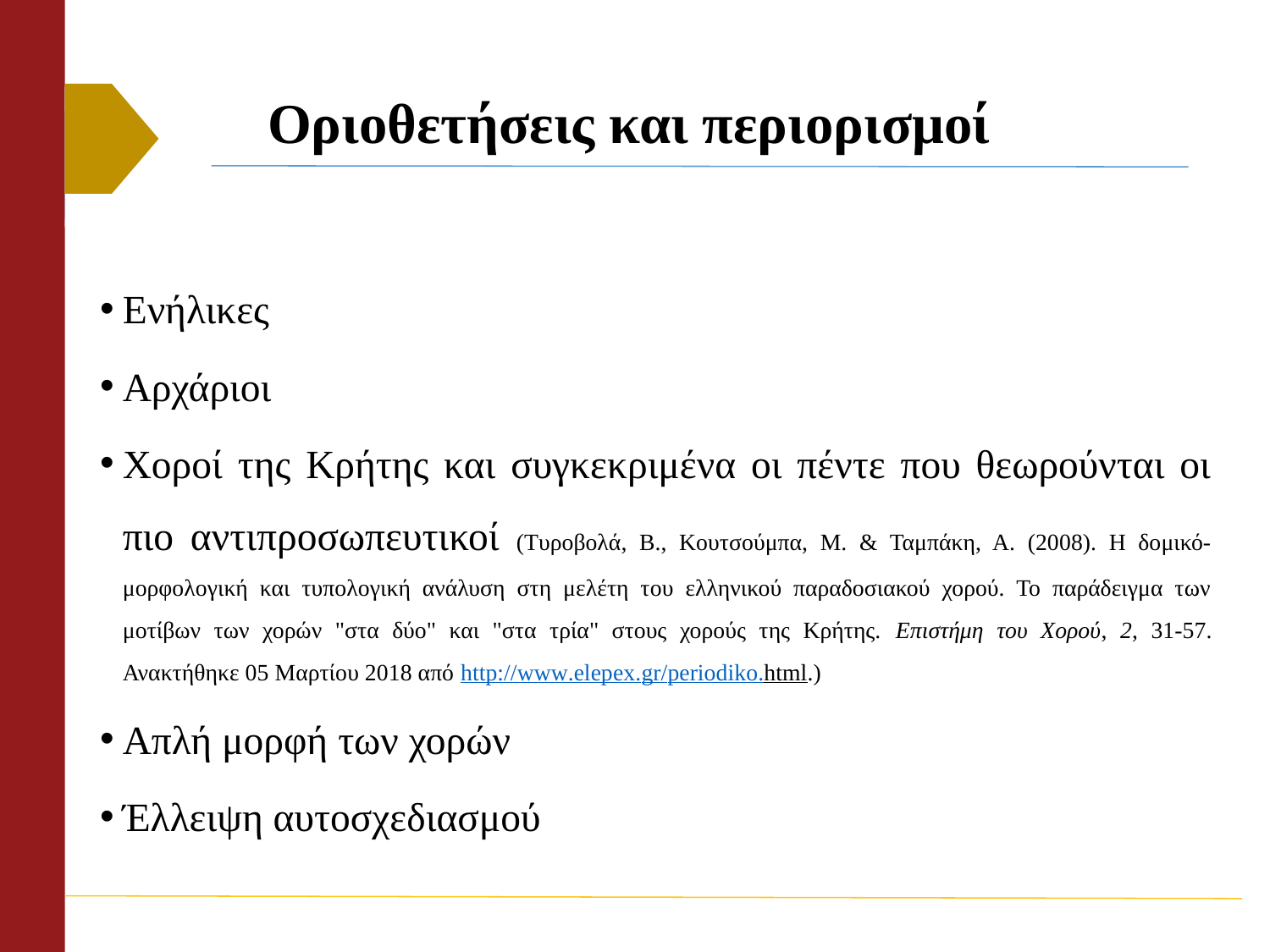

# Οριοθετήσεις και περιορισμοί
Ενήλικες
Αρχάριοι
Χοροί της Κρήτης και συγκεκριμένα οι πέντε που θεωρούνται οι πιο αντιπροσωπευτικοί (Τυροβολά, Β., Κουτσούμπα, Μ. & Ταμπάκη, Α. (2008). Η δομικό-μορφολογική και τυπολογική ανάλυση στη μελέτη του ελληνικού παραδοσιακού χορού. Το παράδειγμα των μοτίβων των χορών "στα δύο" και "στα τρία" στους χορούς της Κρήτης. Επιστήμη του Χορού, 2, 31-57. Ανακτήθηκε 05 Μαρτίου 2018 από http://www.elepex.gr/periodiko.html.)
Απλή μορφή των χορών
Έλλειψη αυτοσχεδιασμού